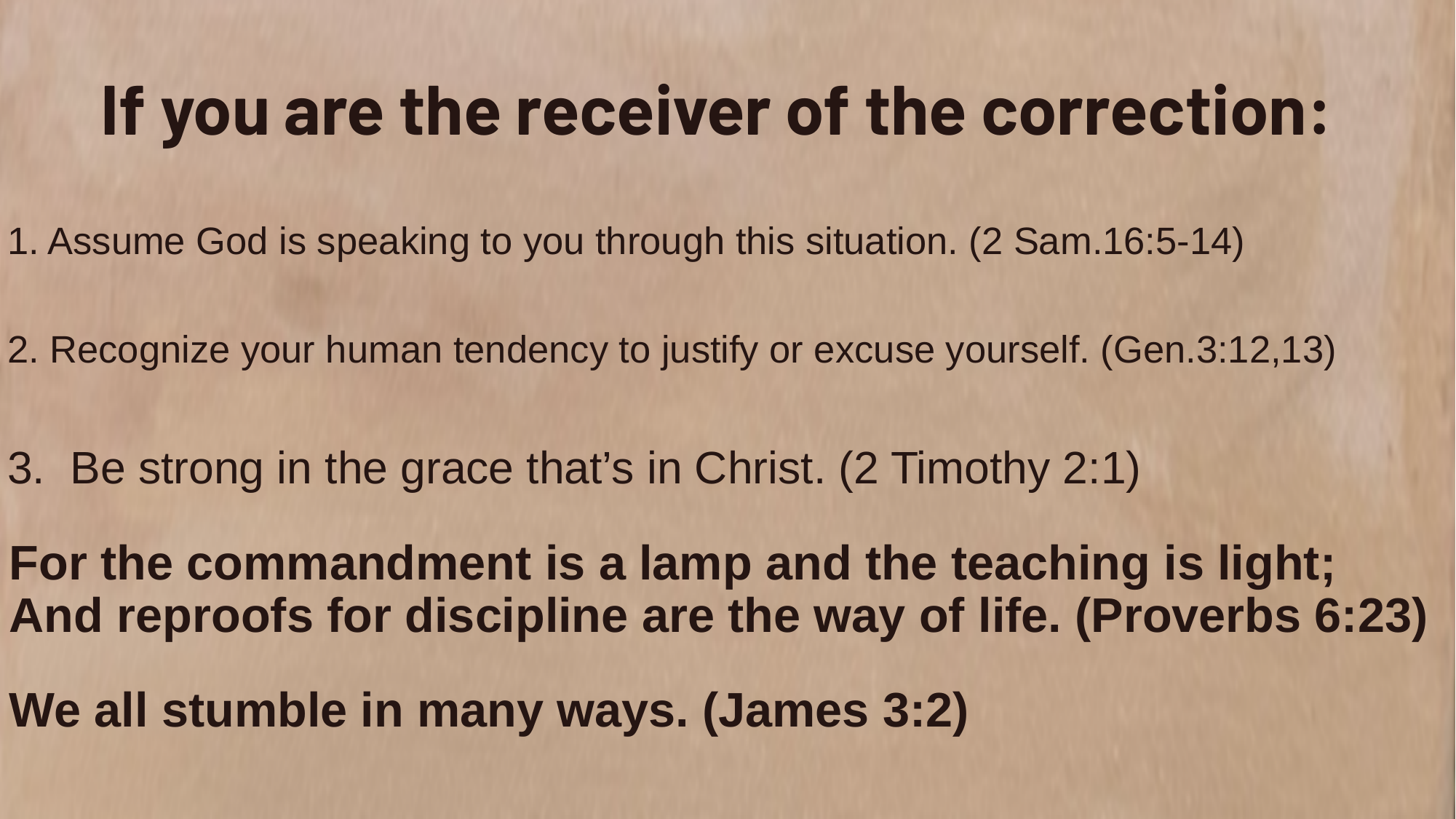

If you are the receiver of the correction:
1. Assume God is speaking to you through this situation. (2 Sam.16:5-14)
2. Recognize your human tendency to justify or excuse yourself. (Gen.3:12,13)
3.  Be strong in the grace that’s in Christ. (2 Timothy 2:1)
For the commandment is a lamp and the teaching is light;
And reproofs for discipline are the way of life. (Proverbs 6:23)
We all stumble in many ways. (James 3:2)